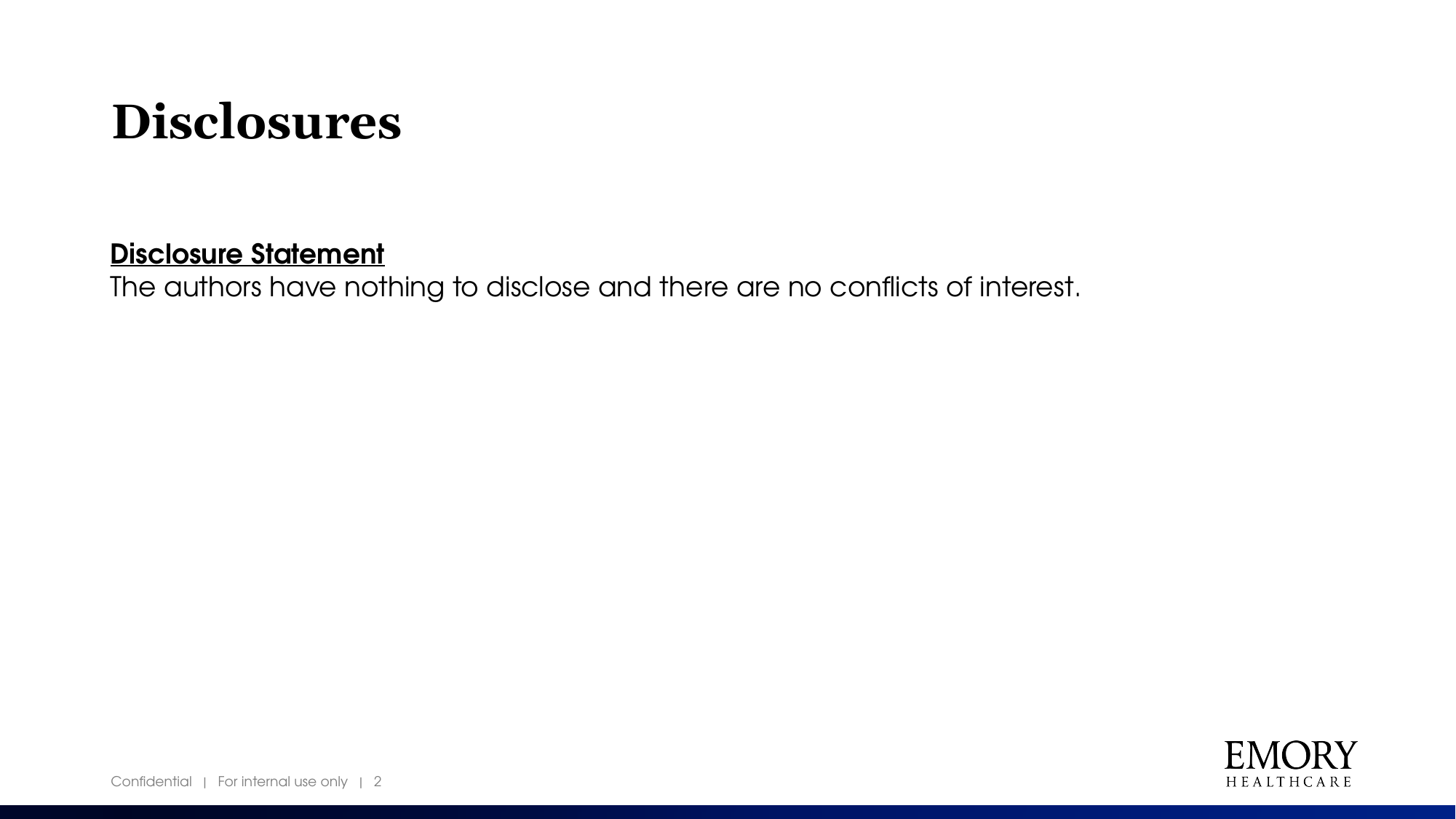

# Disclosures

​
Disclosure Statement​
The authors have nothing to disclose and there are no conflicts of interest.